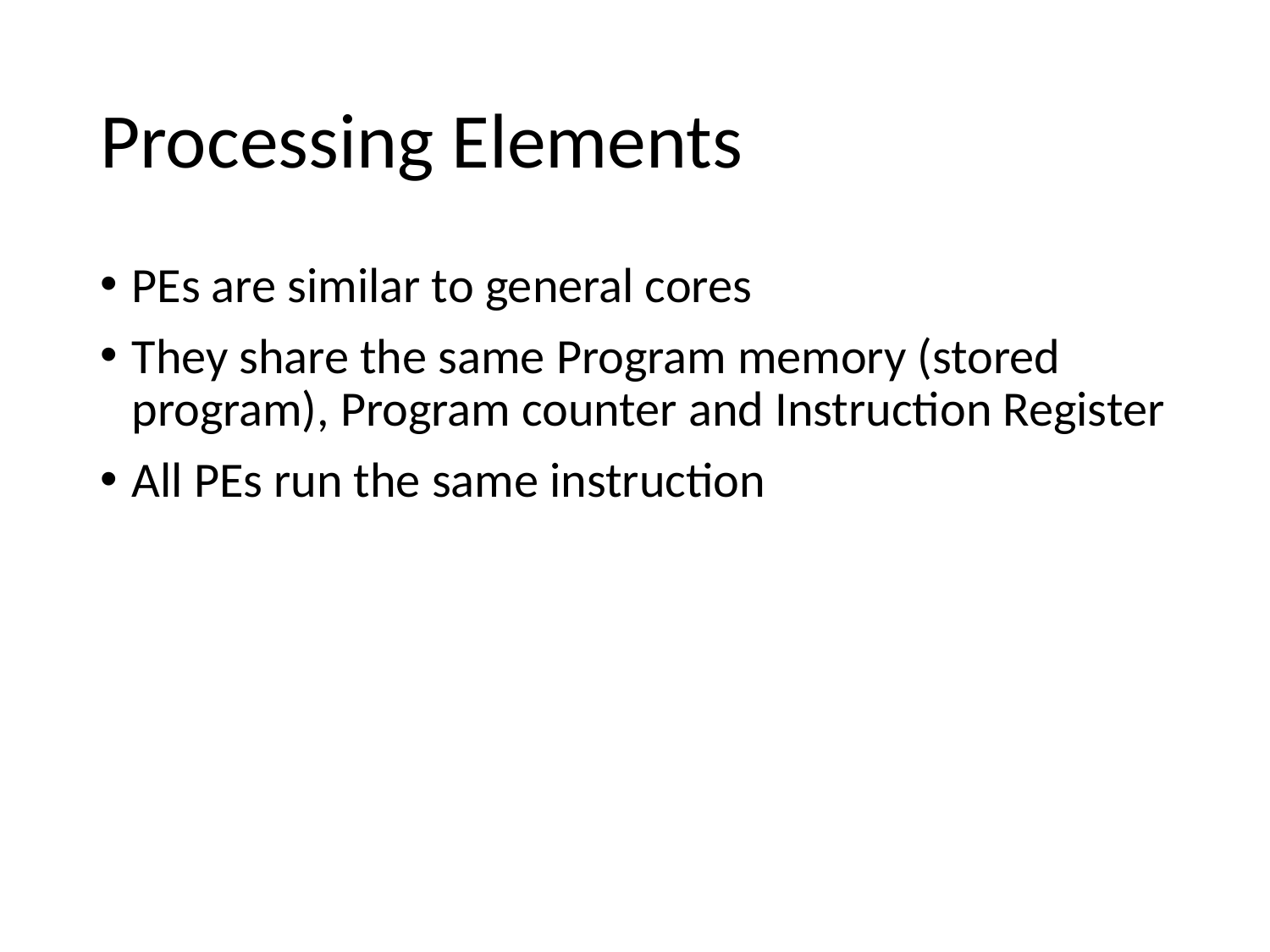

# Processing Elements
PEs are similar to general cores
They share the same Program memory (stored program), Program counter and Instruction Register
All PEs run the same instruction